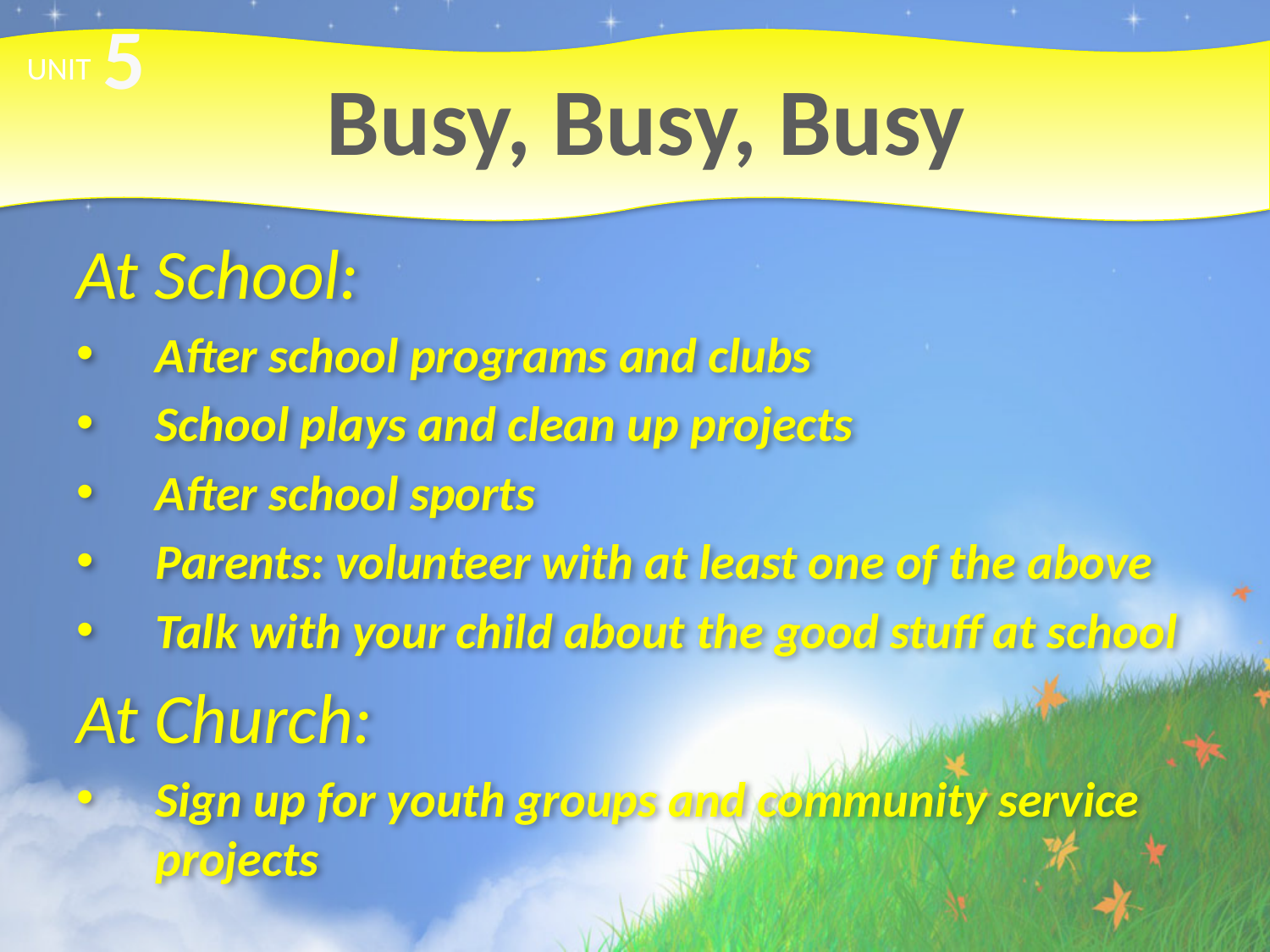

5

# Busy, Busy, Busy
UNIT
At School:
After school programs and clubs
School plays and clean up projects
After school sports
Parents: volunteer with at least one of the above
Talk with your child about the good stuff at school
At Church:
Sign up for youth groups and community service projects